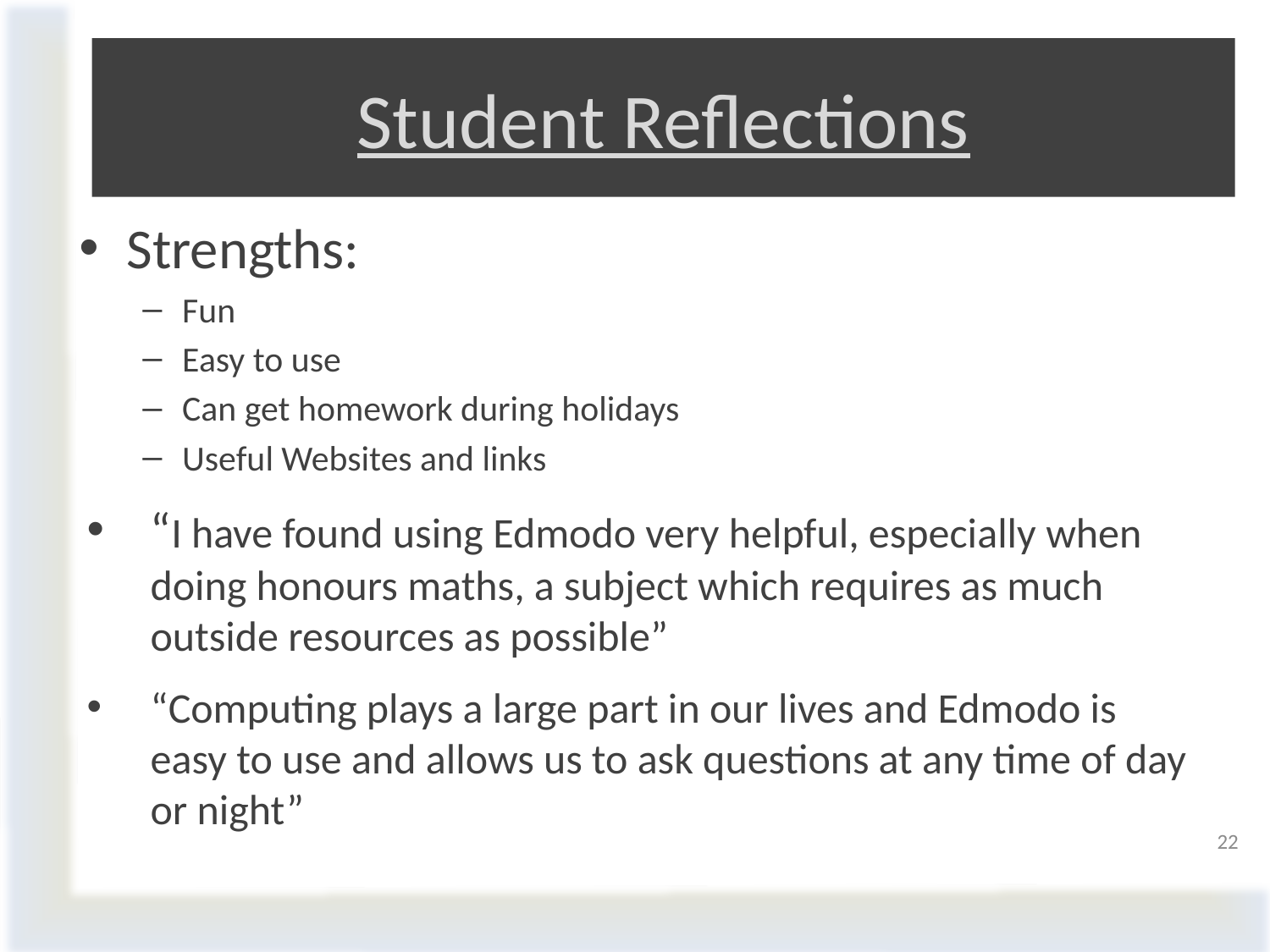

# Student Reflections
Strengths:
Fun
Easy to use
Can get homework during holidays
Useful Websites and links
“I have found using Edmodo very helpful, especially when doing honours maths, a subject which requires as much outside resources as possible”
“Computing plays a large part in our lives and Edmodo is easy to use and allows us to ask questions at any time of day or night”
22